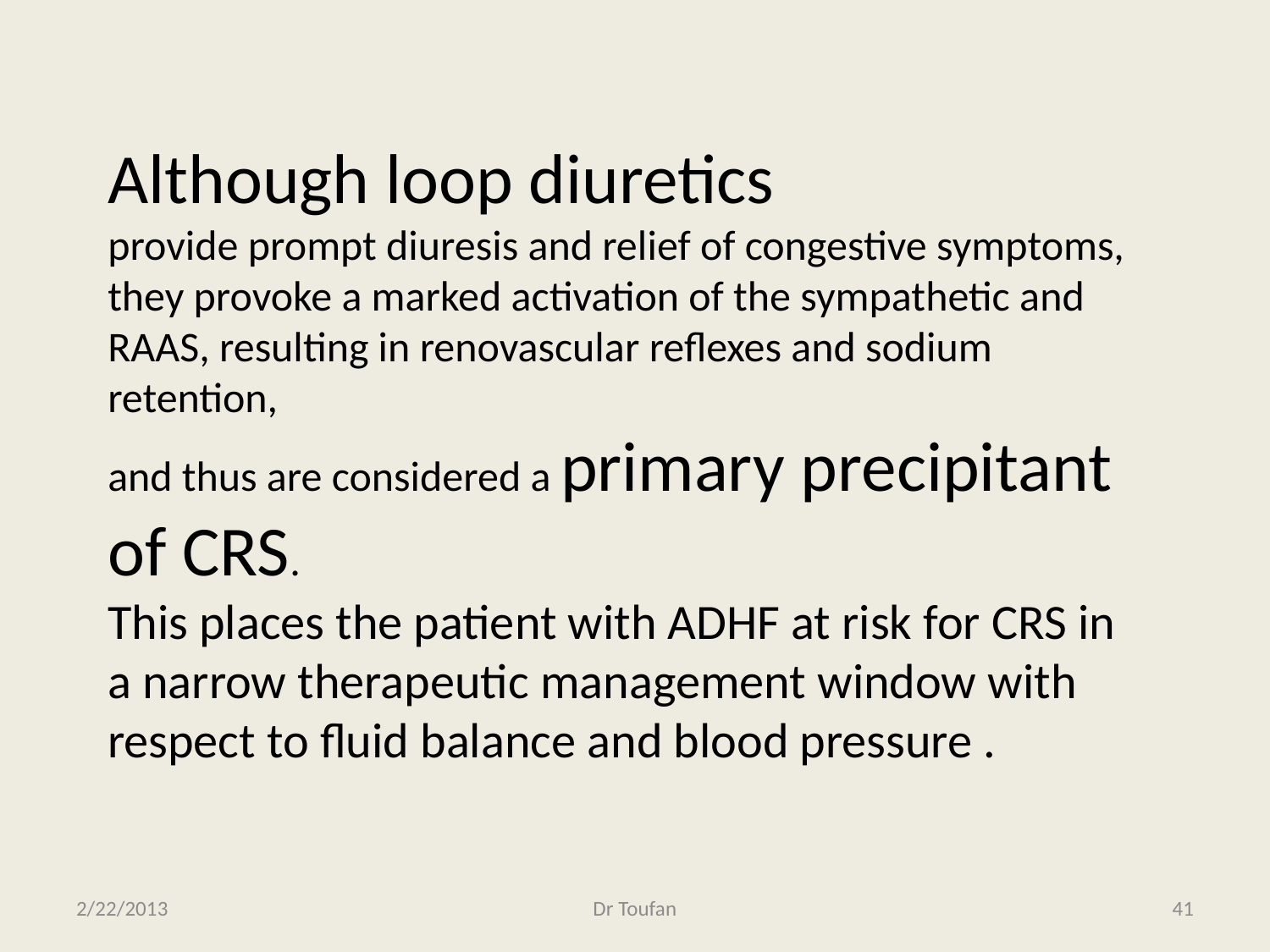

Although loop diuretics
provide prompt diuresis and relief of congestive symptoms,
they provoke a marked activation of the sympathetic and
RAAS, resulting in renovascular reflexes and sodium retention,
and thus are considered a primary precipitant of CRS.
This places the patient with ADHF at risk for CRS in a narrow therapeutic management window with respect to fluid balance and blood pressure .

2/22/2013
Dr Toufan
41